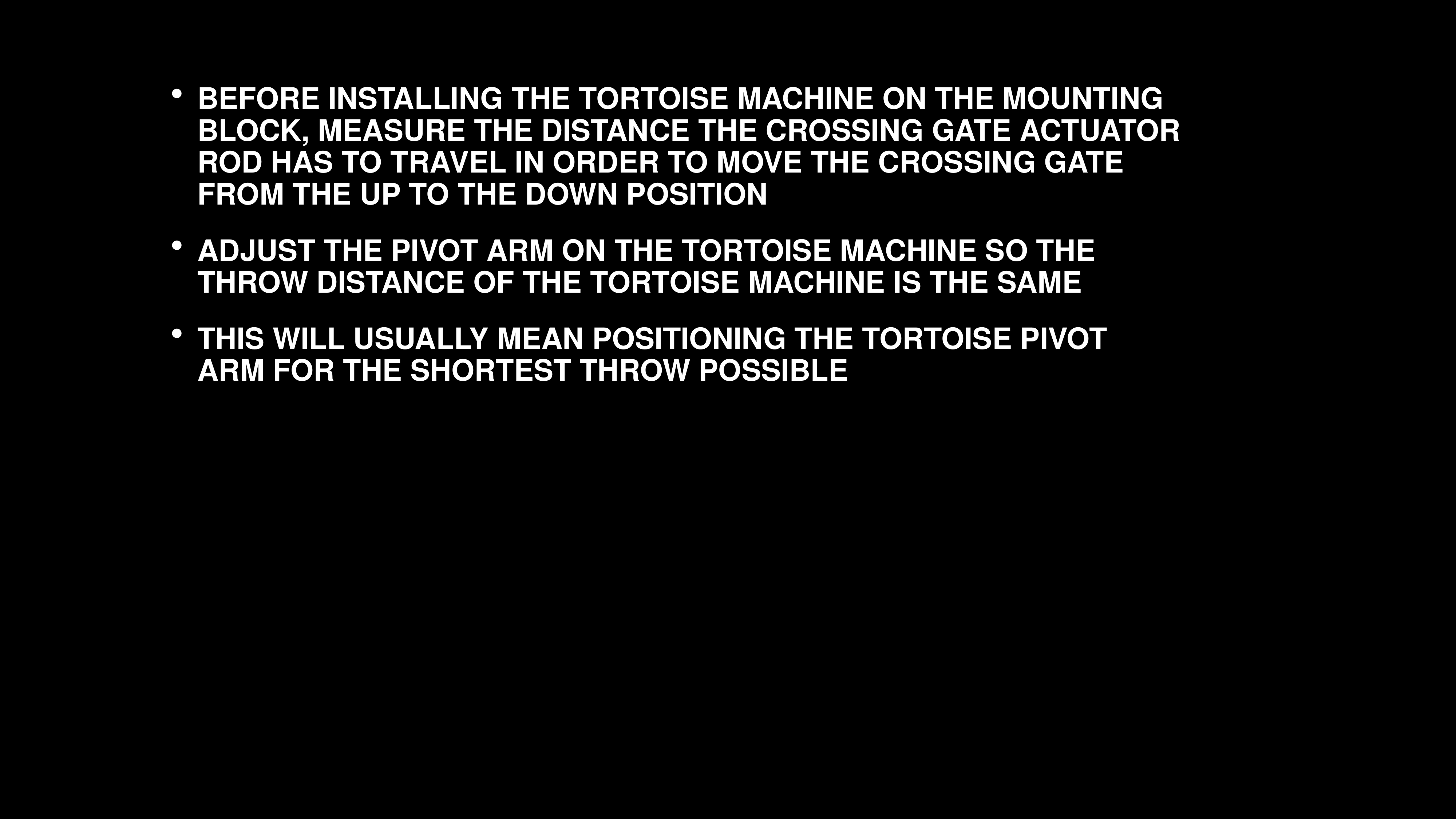

BEFORE INSTALLING THE TORTOISE MACHINE ON THE MOUNTING BLOCK, MEASURE THE DISTANCE THE CROSSING GATE ACTUATOR ROD HAS TO TRAVEL IN ORDER TO MOVE THE CROSSING GATE FROM THE UP TO THE DOWN POSITION
ADJUST THE PIVOT ARM ON THE TORTOISE MACHINE SO THE THROW DISTANCE OF THE TORTOISE MACHINE IS THE SAME
THIS WILL USUALLY MEAN POSITIONING THE TORTOISE PIVOT ARM FOR THE SHORTEST THROW POSSIBLE